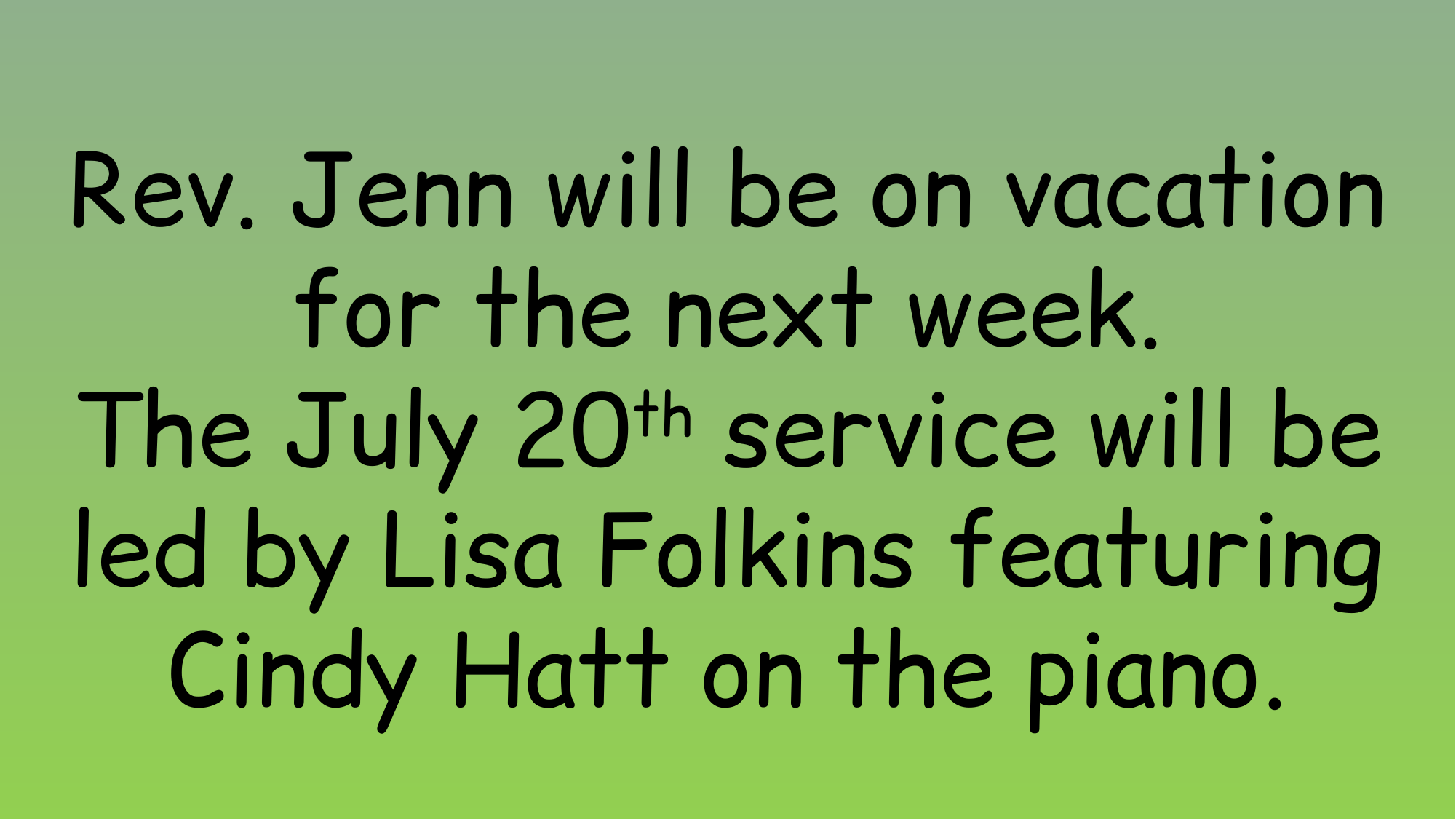

Rev. Jenn will be on vacation for the next week.
The July 20th service will be led by Lisa Folkins featuring Cindy Hatt on the piano.